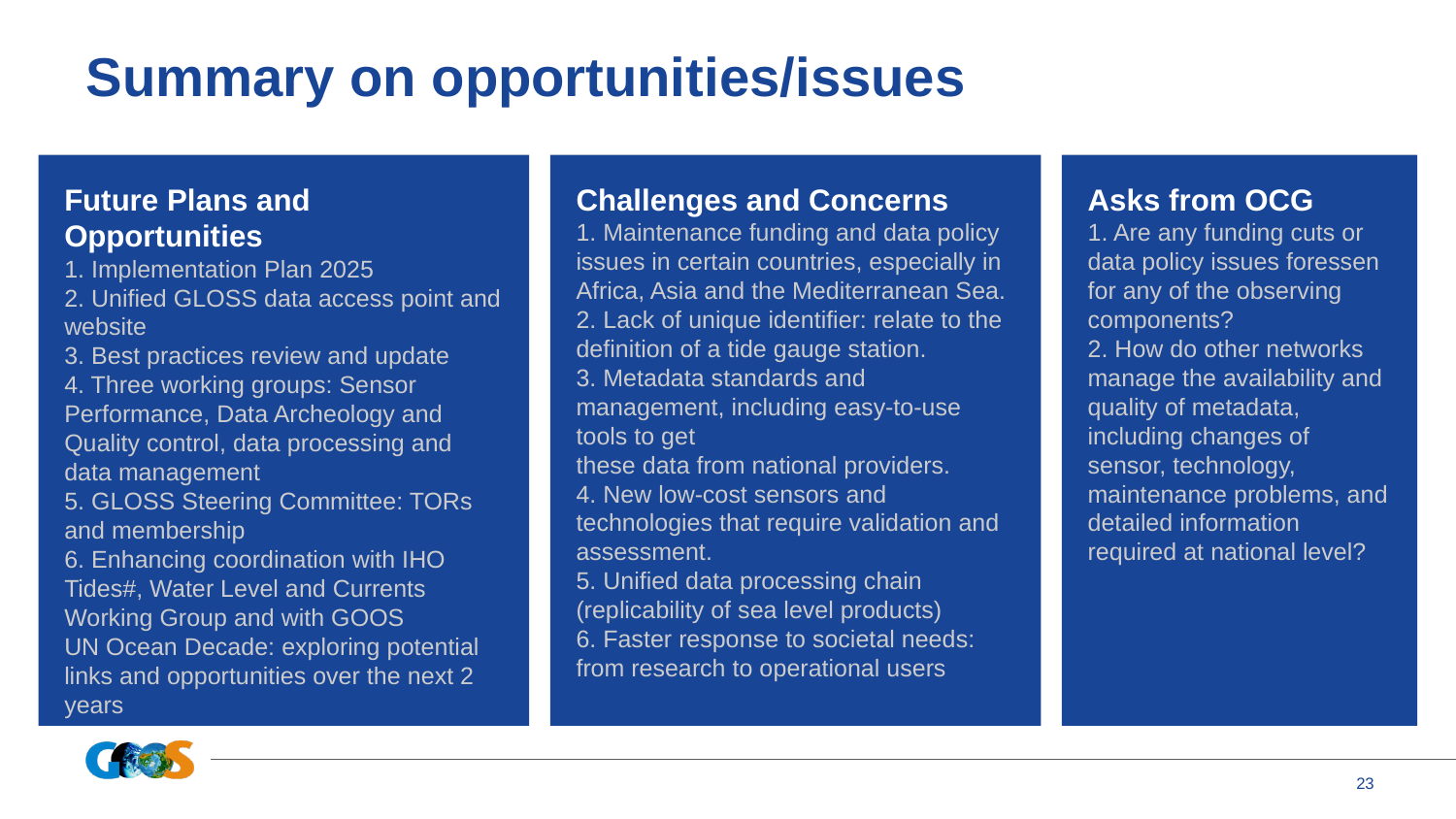

# Summary on opportunities/issues
Future Plans and Opportunities
1. Implementation Plan 2025
2. Unified GLOSS data access point and website
3. Best practices review and update
4. Three working groups: Sensor Performance, Data Archeology and Quality control, data processing and data management
5. GLOSS Steering Committee: TORs and membership
6. Enhancing coordination with IHO Tides#, Water Level and Currents Working Group and with GOOS
UN Ocean Decade: exploring potential links and opportunities over the next 2 years
Challenges and Concerns
1. Maintenance funding and data policy issues in certain countries, especially in Africa, Asia and the Mediterranean Sea.
2. Lack of unique identifier: relate to the definition of a tide gauge station.
3. Metadata standards and management, including easy-to-use tools to get
these data from national providers.
4. New low-cost sensors and technologies that require validation and assessment.
5. Unified data processing chain (replicability of sea level products)
6. Faster response to societal needs: from research to operational users

Asks from OCG
1. Are any funding cuts or data policy issues foressen for any of the observing components?
2. How do other networks manage the availability and quality of metadata, including changes of sensor, technology, maintenance problems, and detailed information required at national level?
23